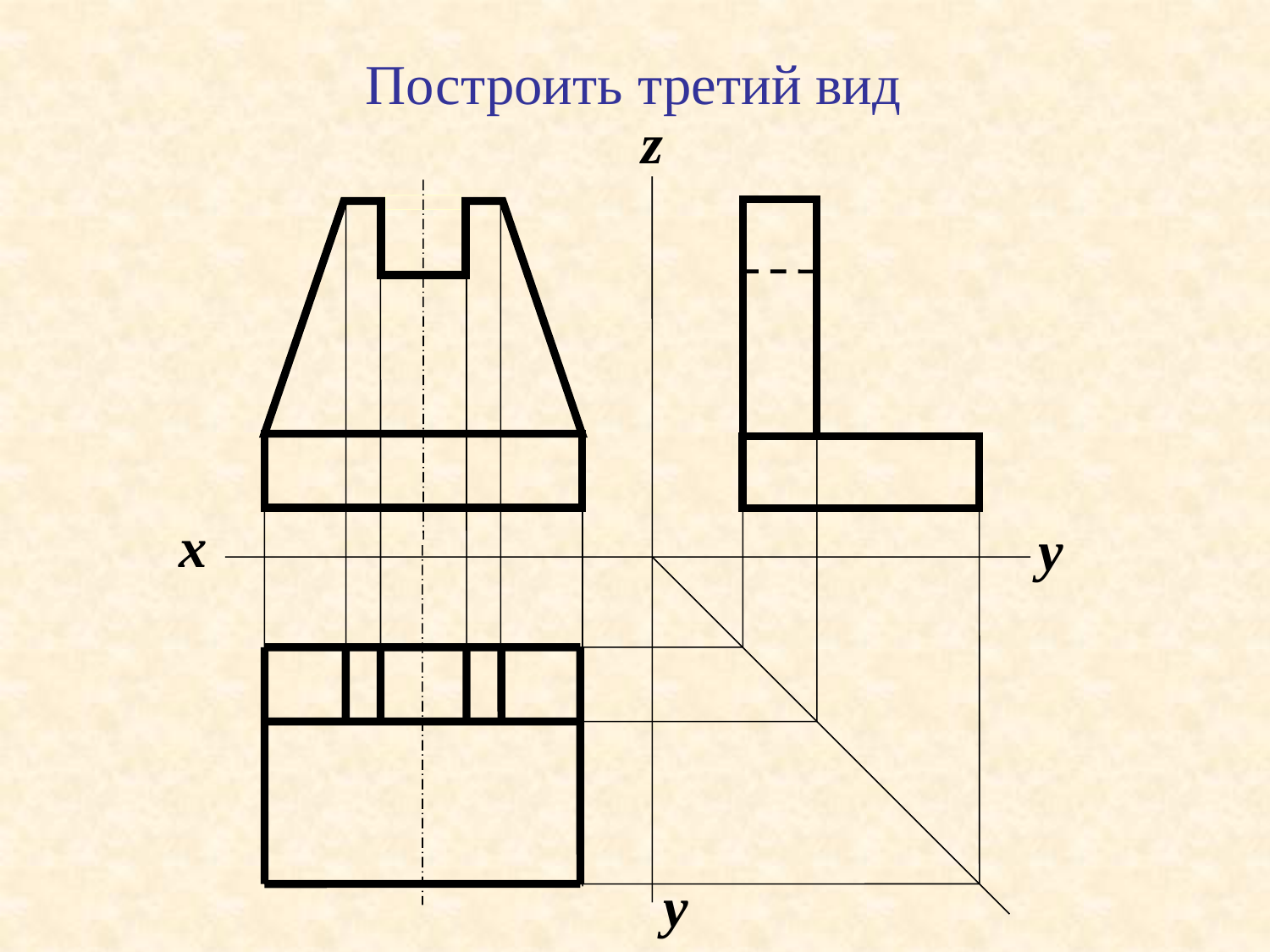

Построить третий вид

  z

x

y

y